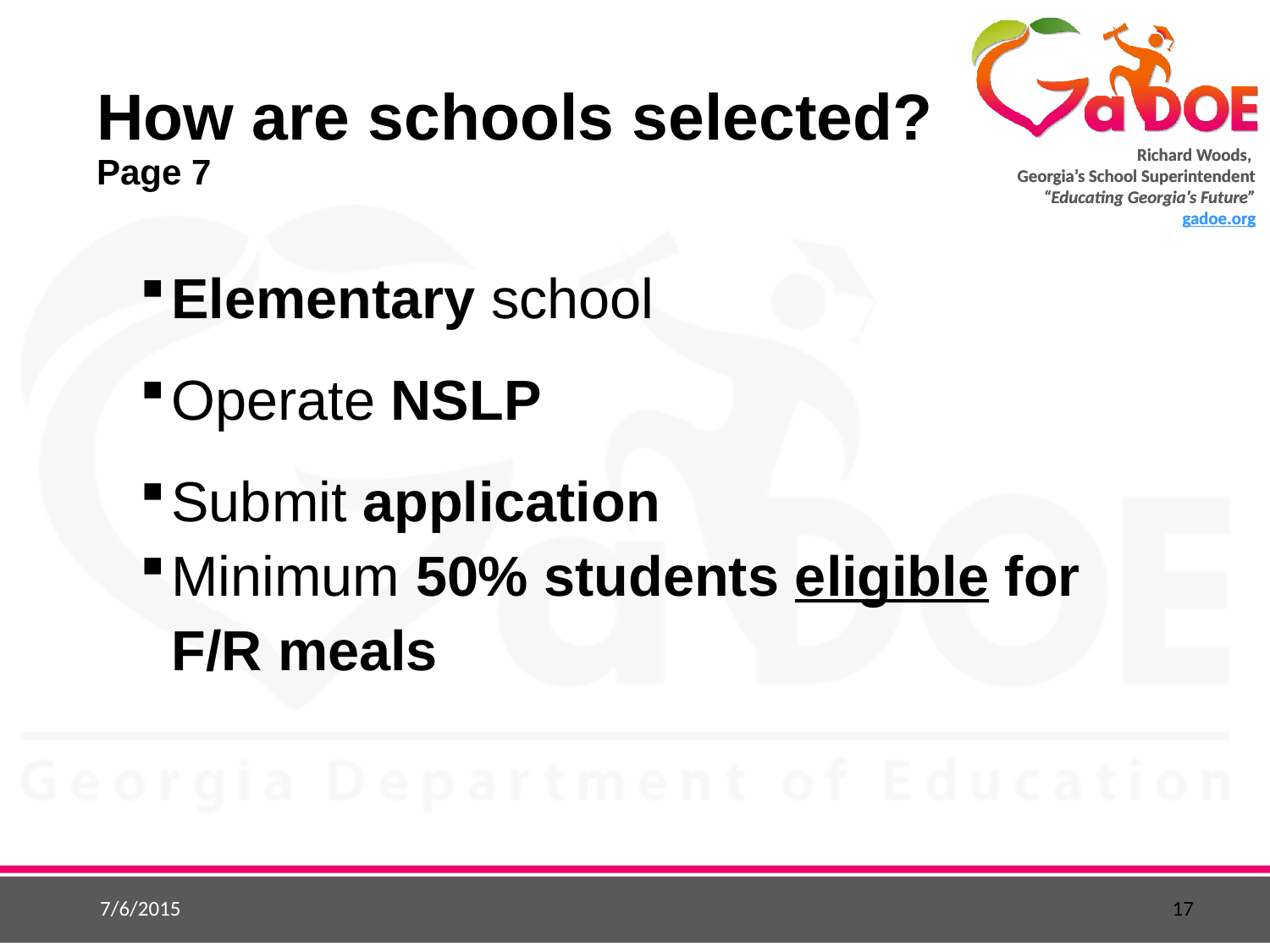

# How are schools selected? Page 7
Elementary school
Operate NSLP
Submit application
Minimum 50% students eligible for F/R meals
17
7/6/2015